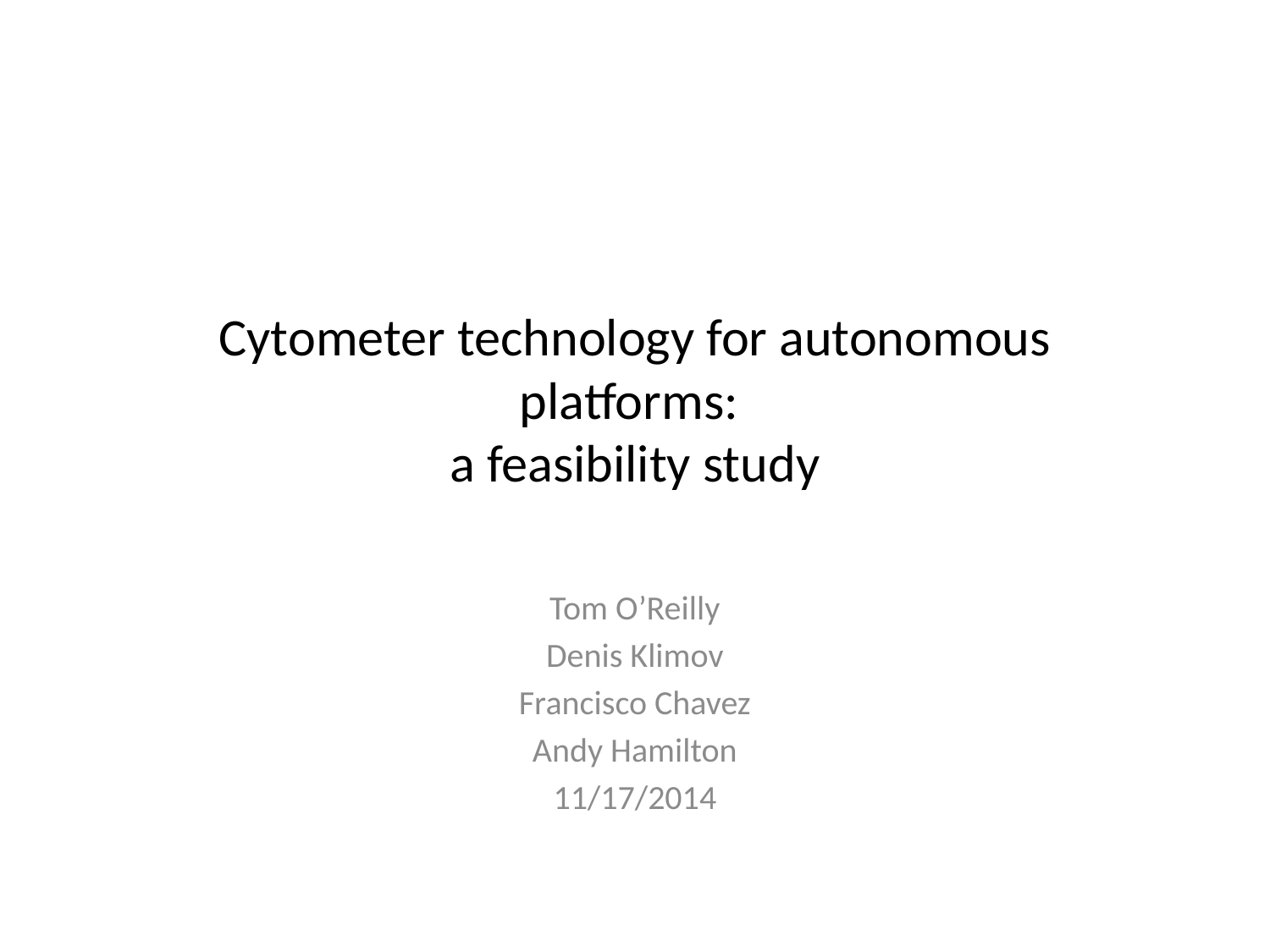

# Cytometer technology for autonomous platforms: a feasibility study
Tom O’Reilly
Denis Klimov
Francisco Chavez
Andy Hamilton
11/17/2014